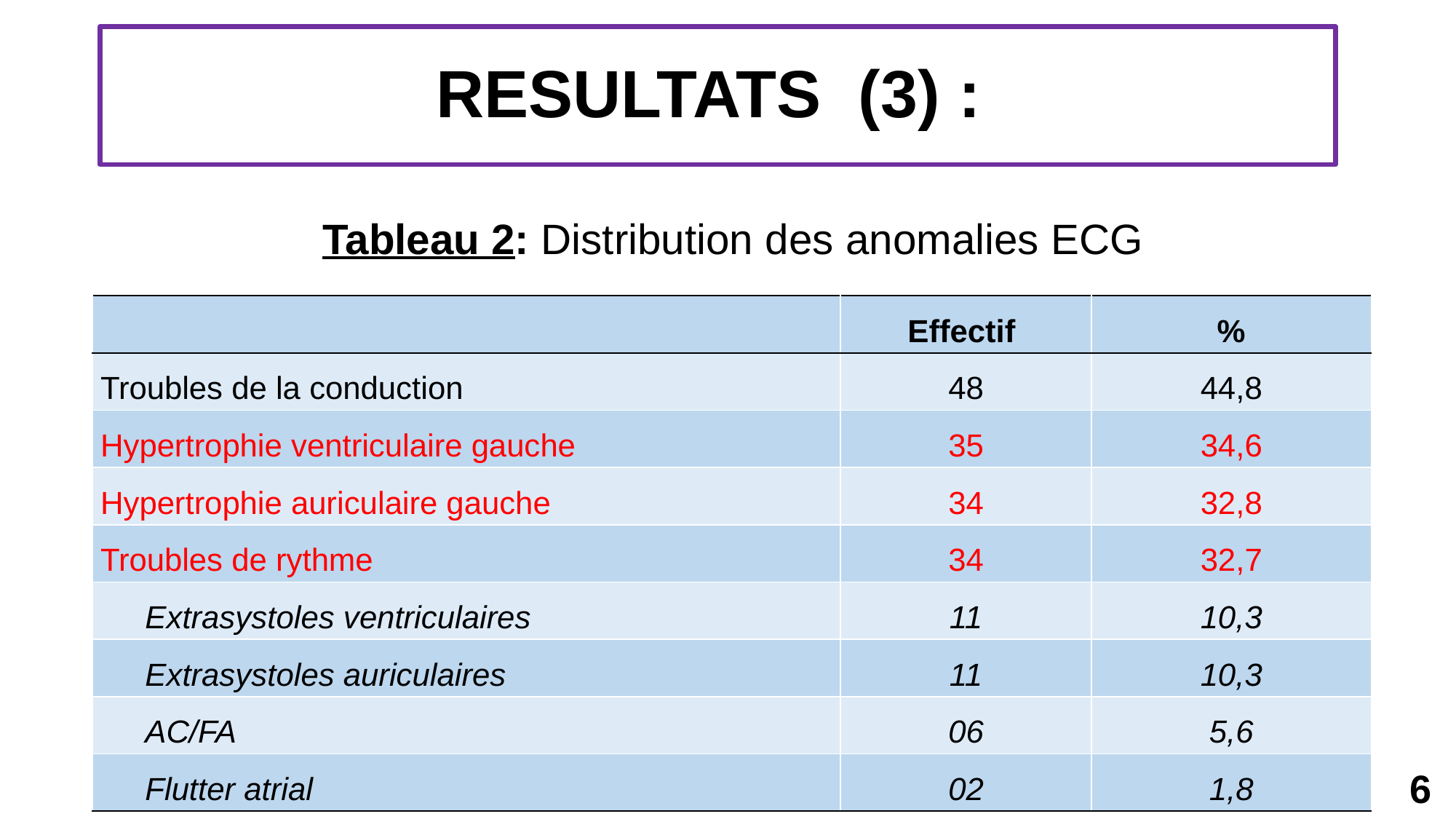

# RESULTATS  (3) :
Tableau 2: Distribution des anomalies ECG
|  | Effectif | % |
| --- | --- | --- |
| Troubles de la conduction | 48 | 44,8 |
| Hypertrophie ventriculaire gauche | 35 | 34,6 |
| Hypertrophie auriculaire gauche | 34 | 32,8 |
| Troubles de rythme | 34 | 32,7 |
| Extrasystoles ventriculaires | 11 | 10,3 |
| Extrasystoles auriculaires | 11 | 10,3 |
| AC/FA | 06 | 5,6 |
| Flutter atrial | 02 | 1,8 |
6